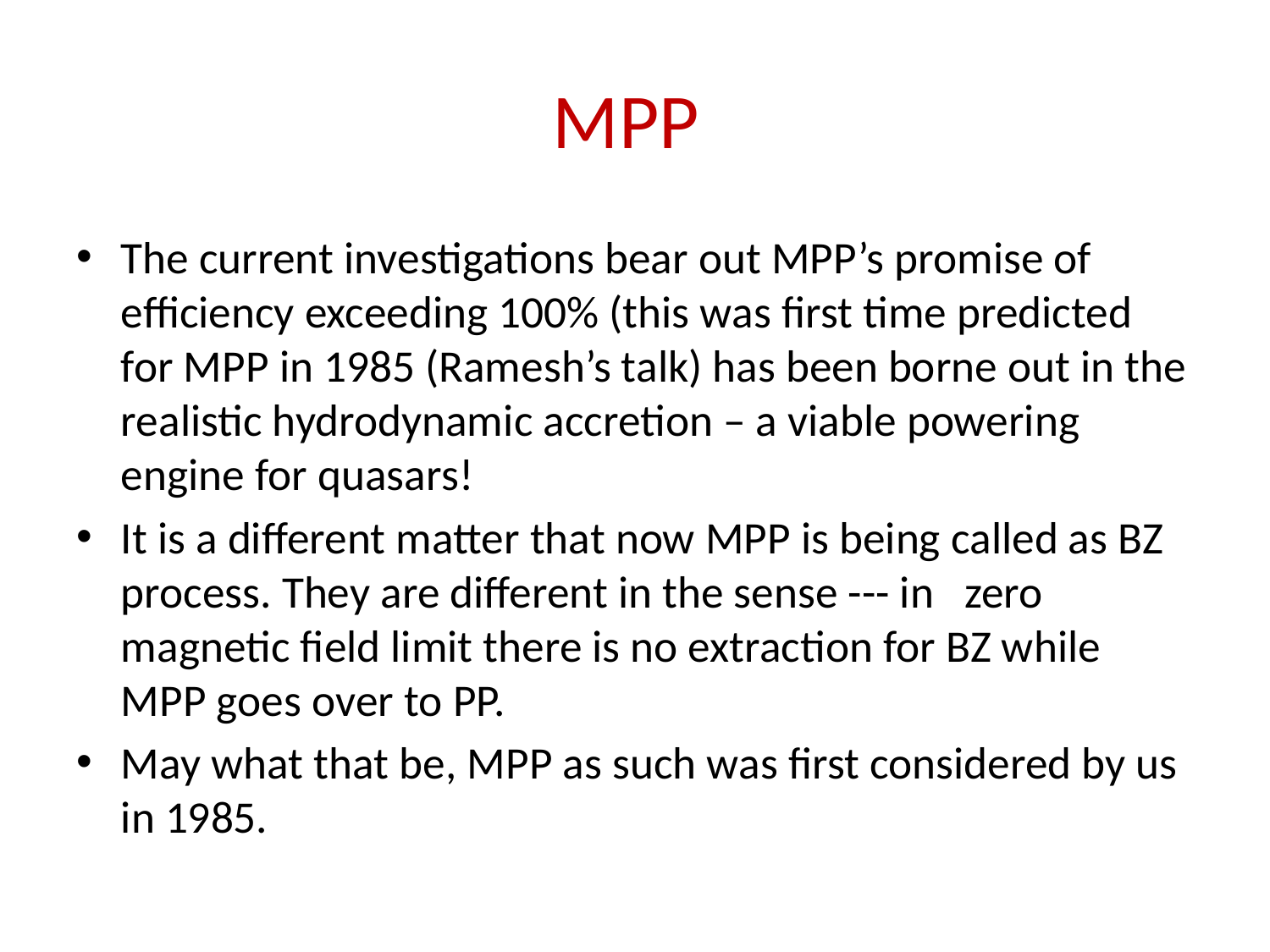

# MPP
The current investigations bear out MPP’s promise of efficiency exceeding 100% (this was first time predicted for MPP in 1985 (Ramesh’s talk) has been borne out in the realistic hydrodynamic accretion – a viable powering engine for quasars!
It is a different matter that now MPP is being called as BZ process. They are different in the sense --- in   zero magnetic field limit there is no extraction for BZ while  MPP goes over to PP.
May what that be, MPP as such was first considered by us in 1985.